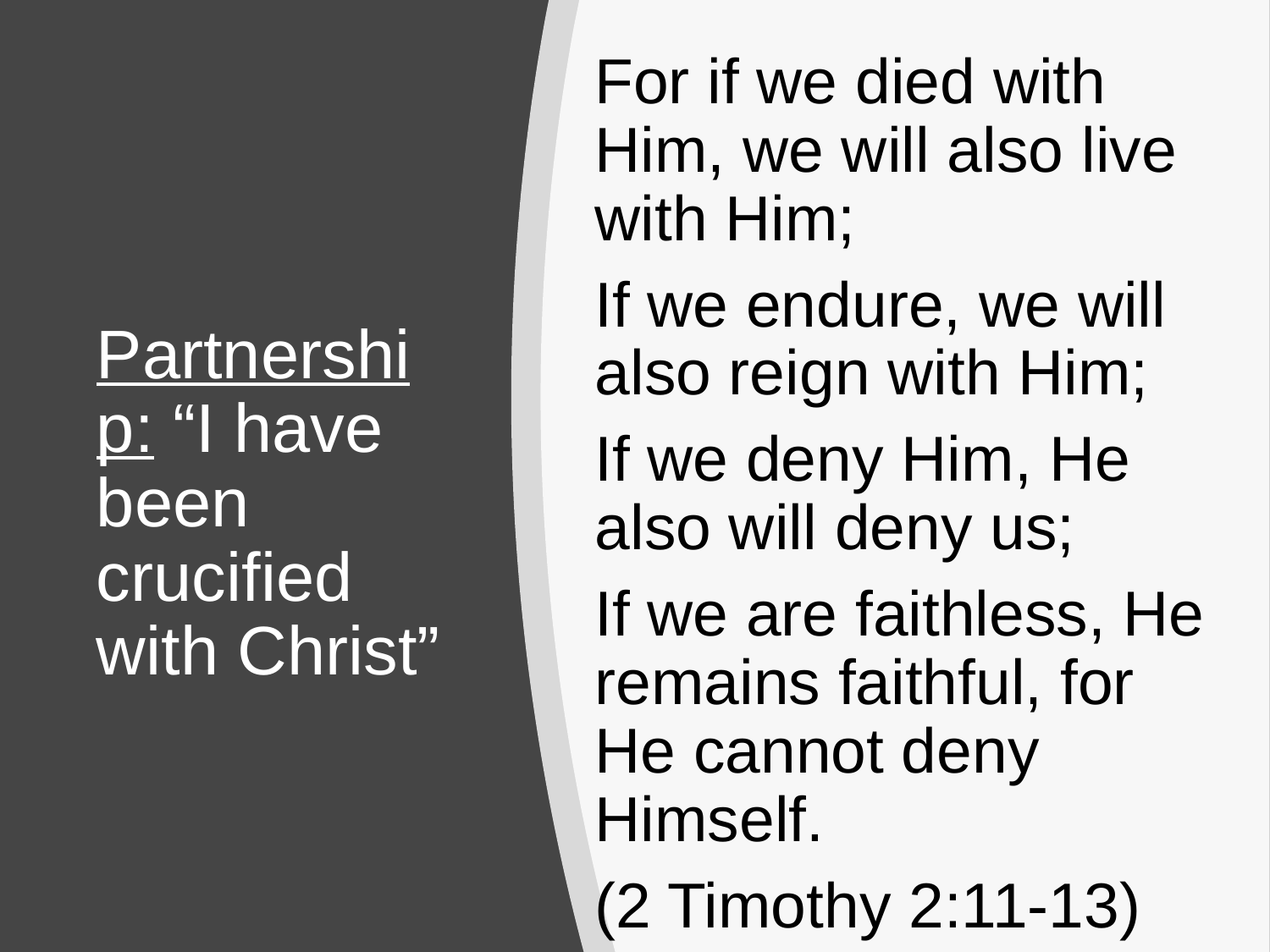

For if we died with Him, we will also live with Him;
If we endure, we will also reign with Him;
If we deny Him, He also will deny us;
If we are faithless, He remains faithful, for He cannot deny Himself.
(2 Timothy 2:11-13)

# Partnership: “I have been crucified with Christ”